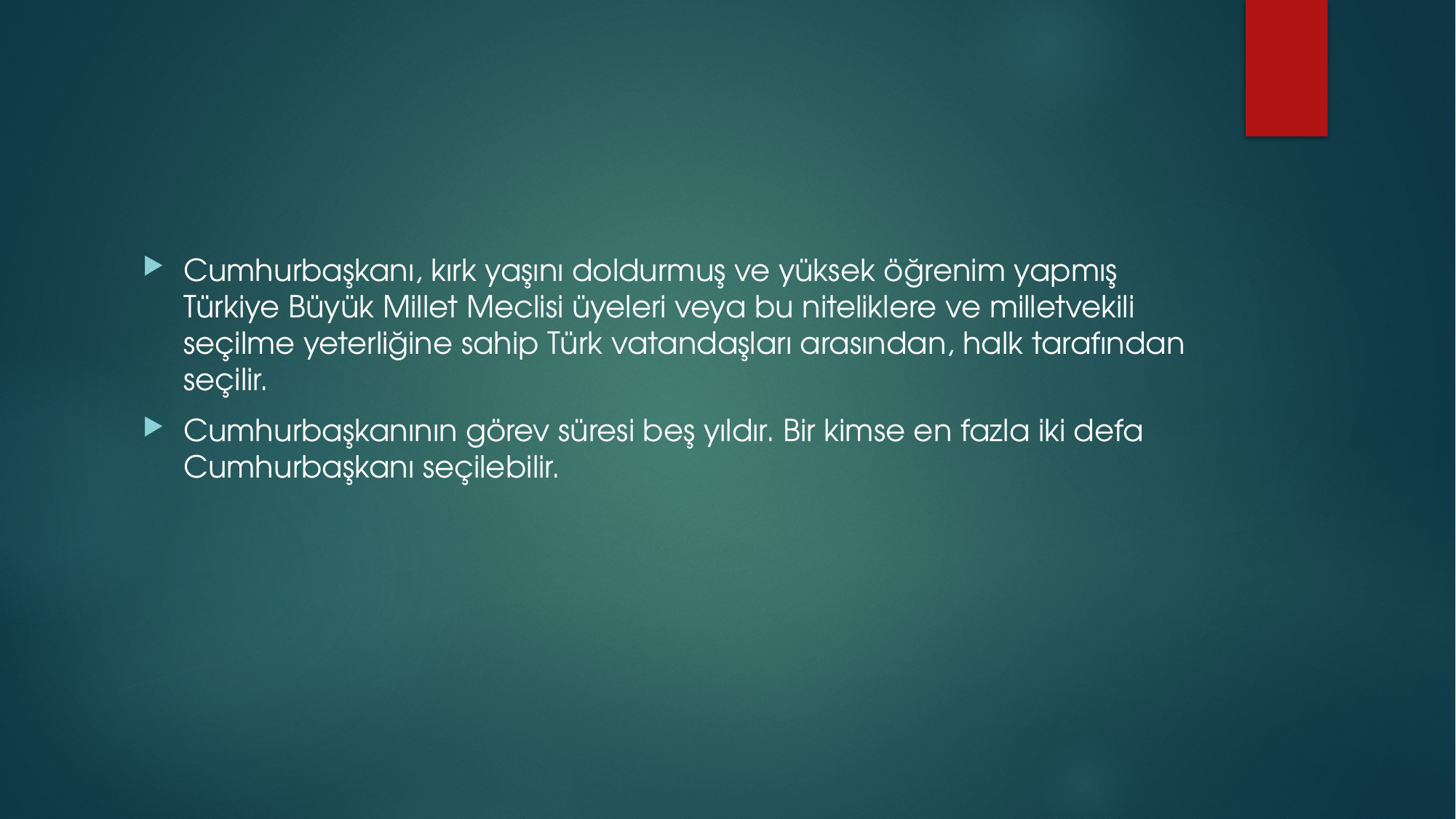

#
Cumhurbaşkanı, kırk yaşını doldurmuş ve yüksek öğrenim yapmış Türkiye Büyük Millet Meclisi üyeleri veya bu niteliklere ve milletvekili seçilme yeterliğine sahip Türk vatandaşları arasından, halk tarafından seçilir.
Cumhurbaşkanının görev süresi beş yıldır. Bir kimse en fazla iki defa Cumhurbaşkanı seçilebilir.